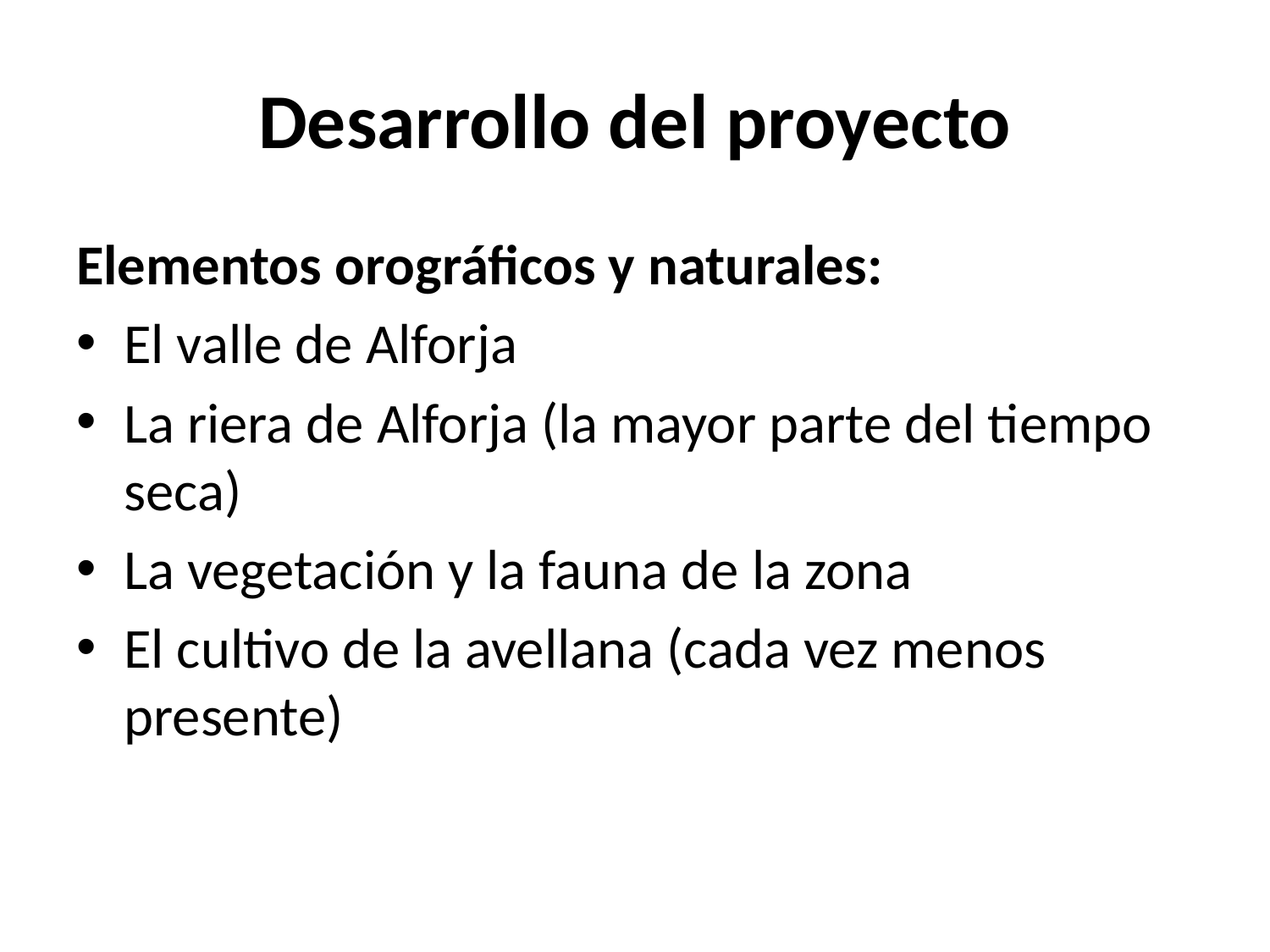

# Desarrollo del proyecto
Elementos orográficos y naturales:
El valle de Alforja
La riera de Alforja (la mayor parte del tiempo seca)
La vegetación y la fauna de la zona
El cultivo de la avellana (cada vez menos presente)